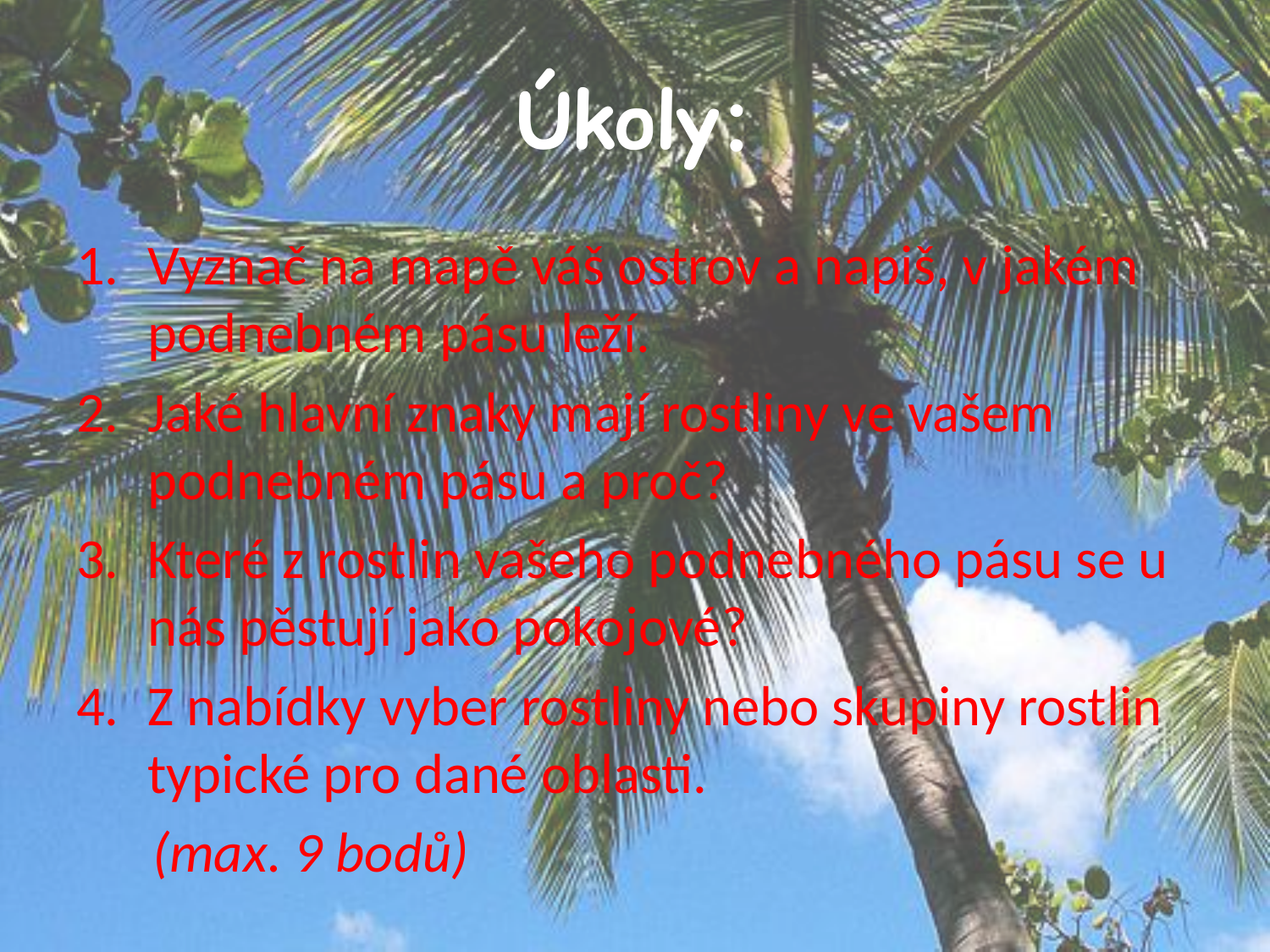

# Úkoly:
Vyznač na mapě váš ostrov a napiš, v jakém podnebném pásu leží.
Jaké hlavní znaky mají rostliny ve vašem podnebném pásu a proč?
Které z rostlin vašeho podnebného pásu se u nás pěstují jako pokojové?
Z nabídky vyber rostliny nebo skupiny rostlin typické pro dané oblasti.
      (max. 9 bodů)